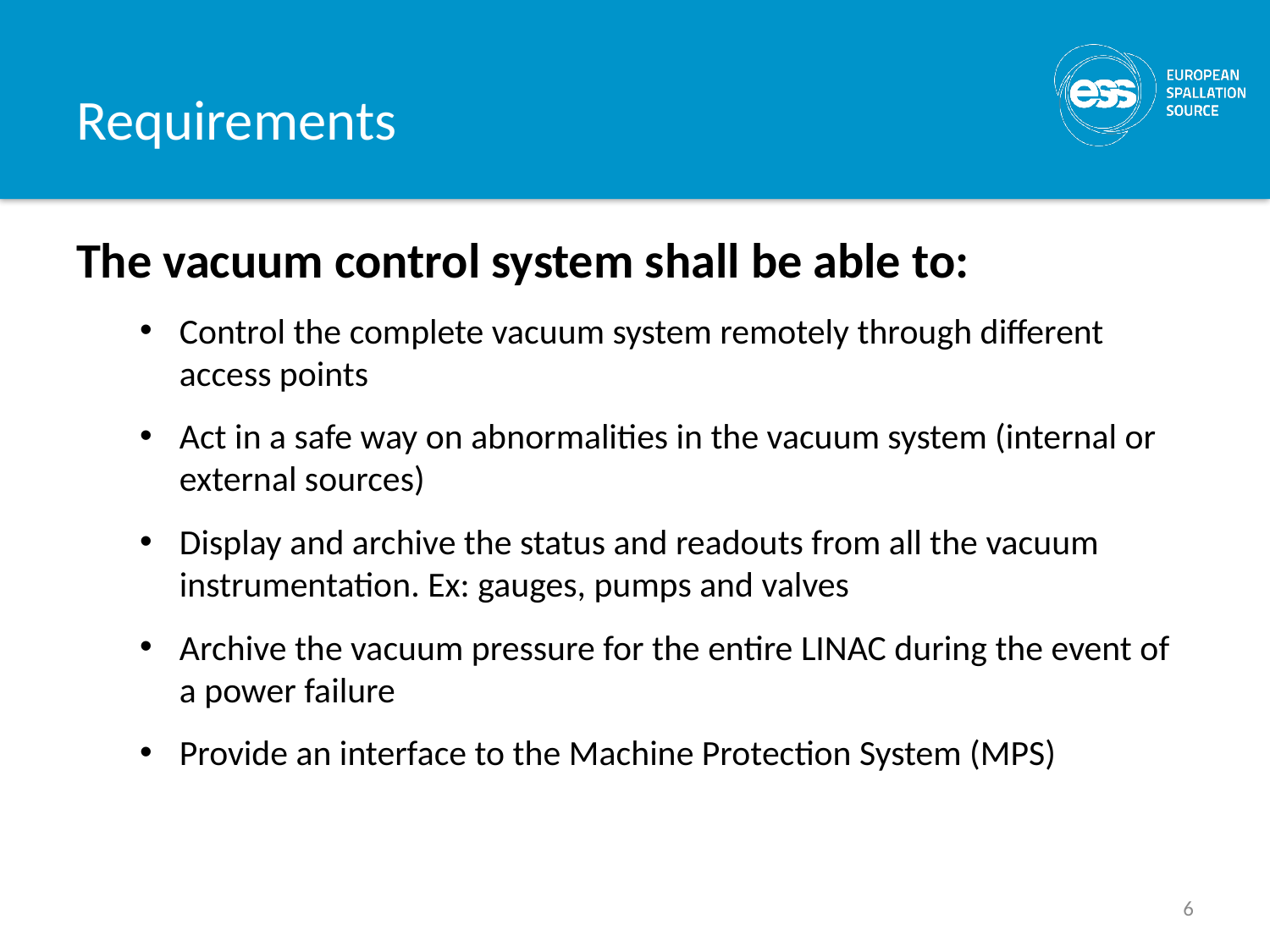

# Requirements
The vacuum control system shall be able to:
Control the complete vacuum system remotely through different access points
Act in a safe way on abnormalities in the vacuum system (internal or external sources)
Display and archive the status and readouts from all the vacuum instrumentation. Ex: gauges, pumps and valves
Archive the vacuum pressure for the entire LINAC during the event of a power failure
Provide an interface to the Machine Protection System (MPS)
6